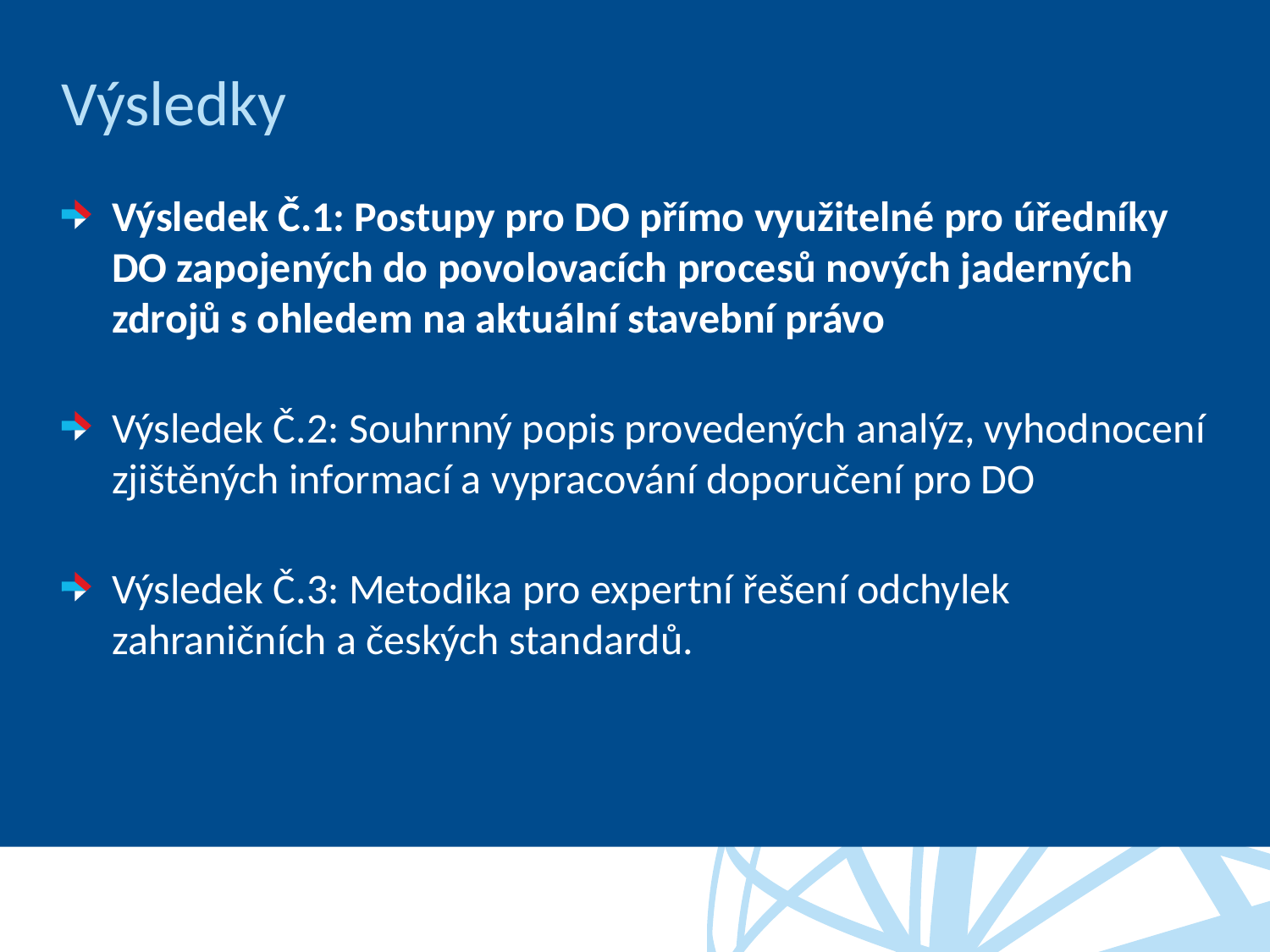

# Výsledky
Výsledek Č.1: Postupy pro DO přímo využitelné pro úředníky DO zapojených do povolovacích procesů nových jaderných zdrojů s ohledem na aktuální stavební právo
Výsledek Č.2: Souhrnný popis provedených analýz, vyhodnocení zjištěných informací a vypracování doporučení pro DO
Výsledek Č.3: Metodika pro expertní řešení odchylek zahraničních a českých standardů.